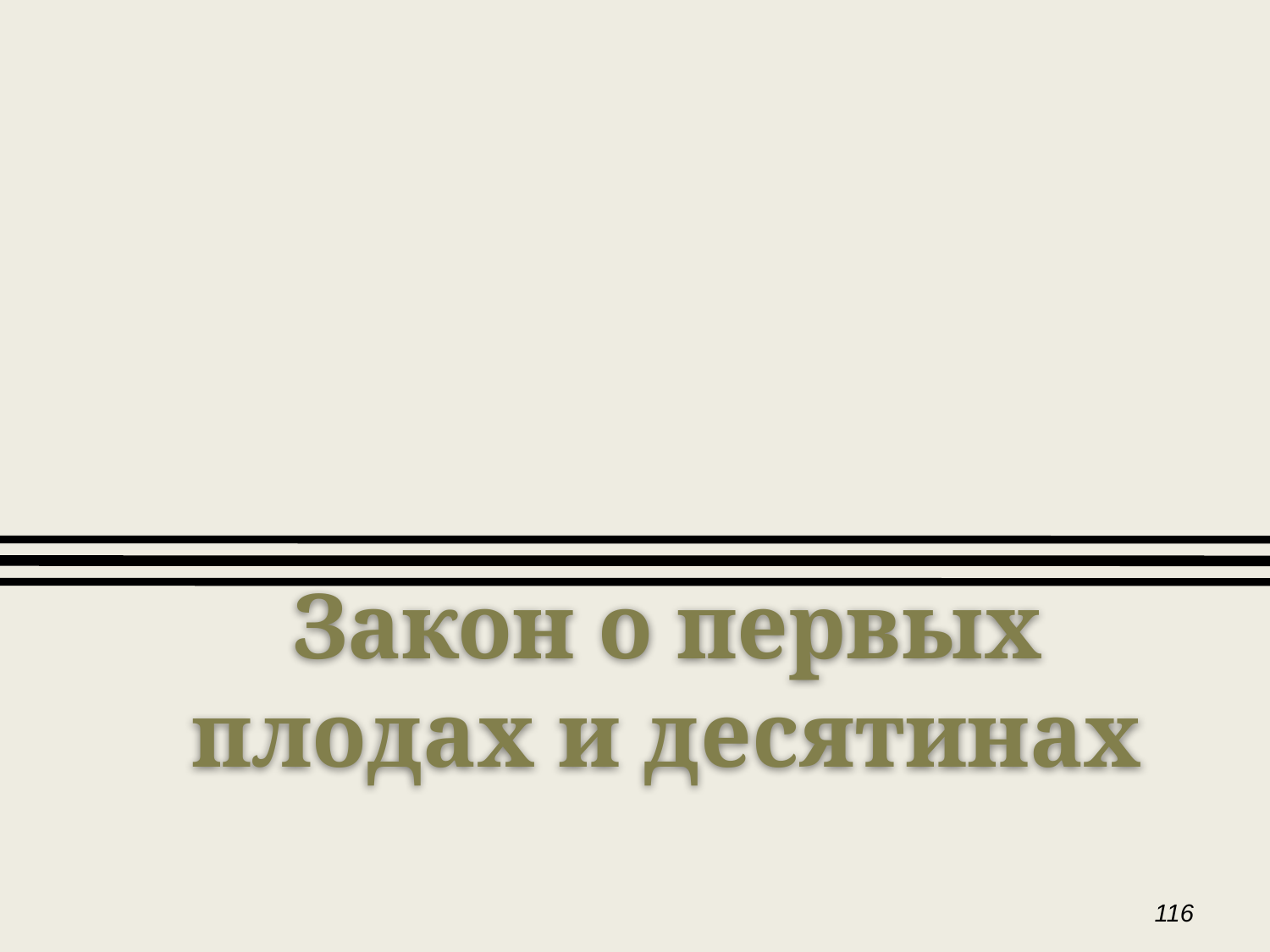

Закон о первых плодах и десятинах
116